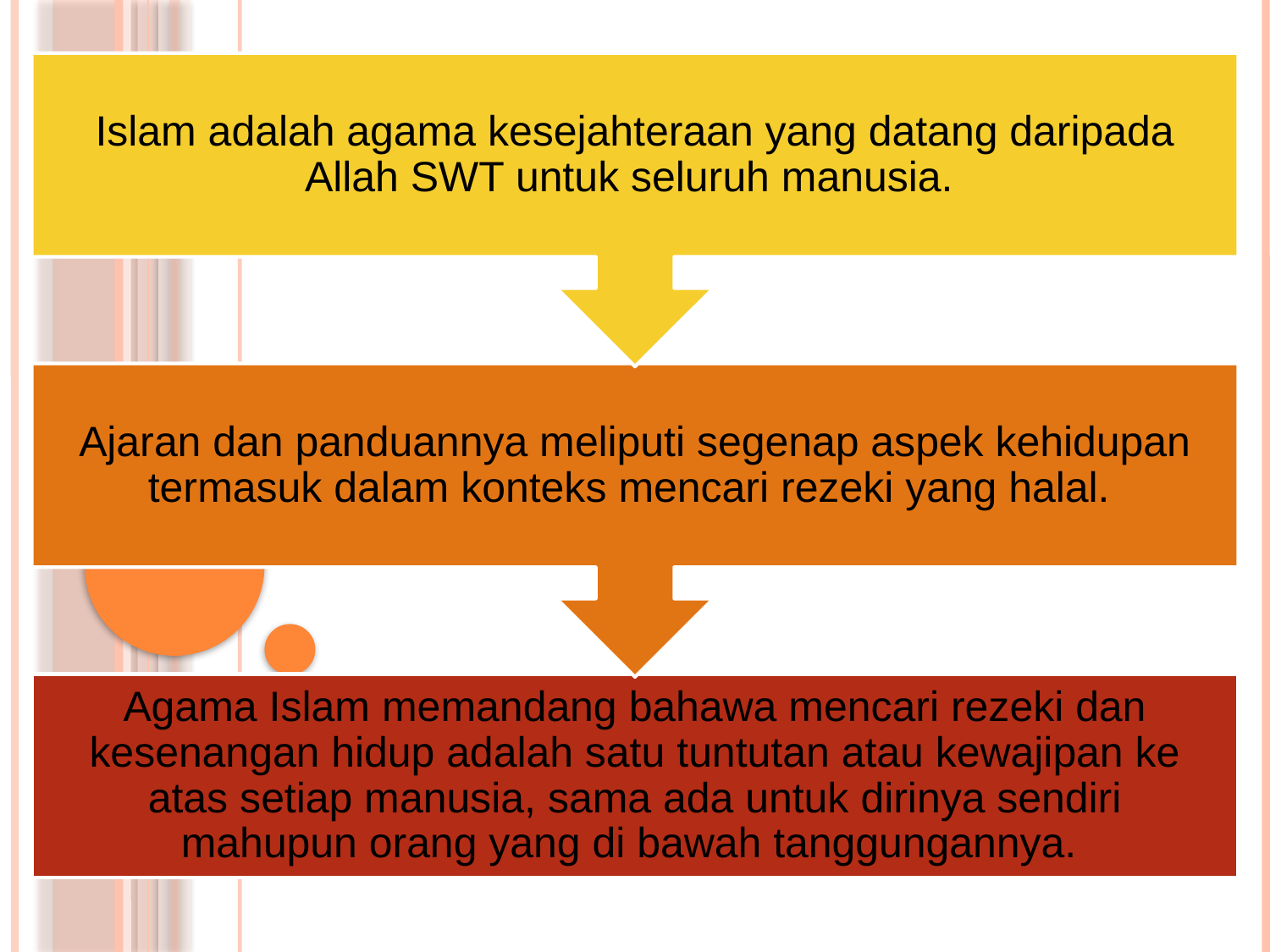

Agama Islam memandang bahawa mencari rezeki dan kesenangan hidup adalah satu tuntutan atau kewajipan ke atas setiap manusia, sama ada untuk dirinya sendiri mahupun orang yang di bawah tanggungannya.
Ajaran dan panduannya meliputi segenap aspek kehidupan termasuk dalam konteks mencari rezeki yang halal.
Islam adalah agama kesejahteraan yang datang daripada Allah SWT untuk seluruh manusia.